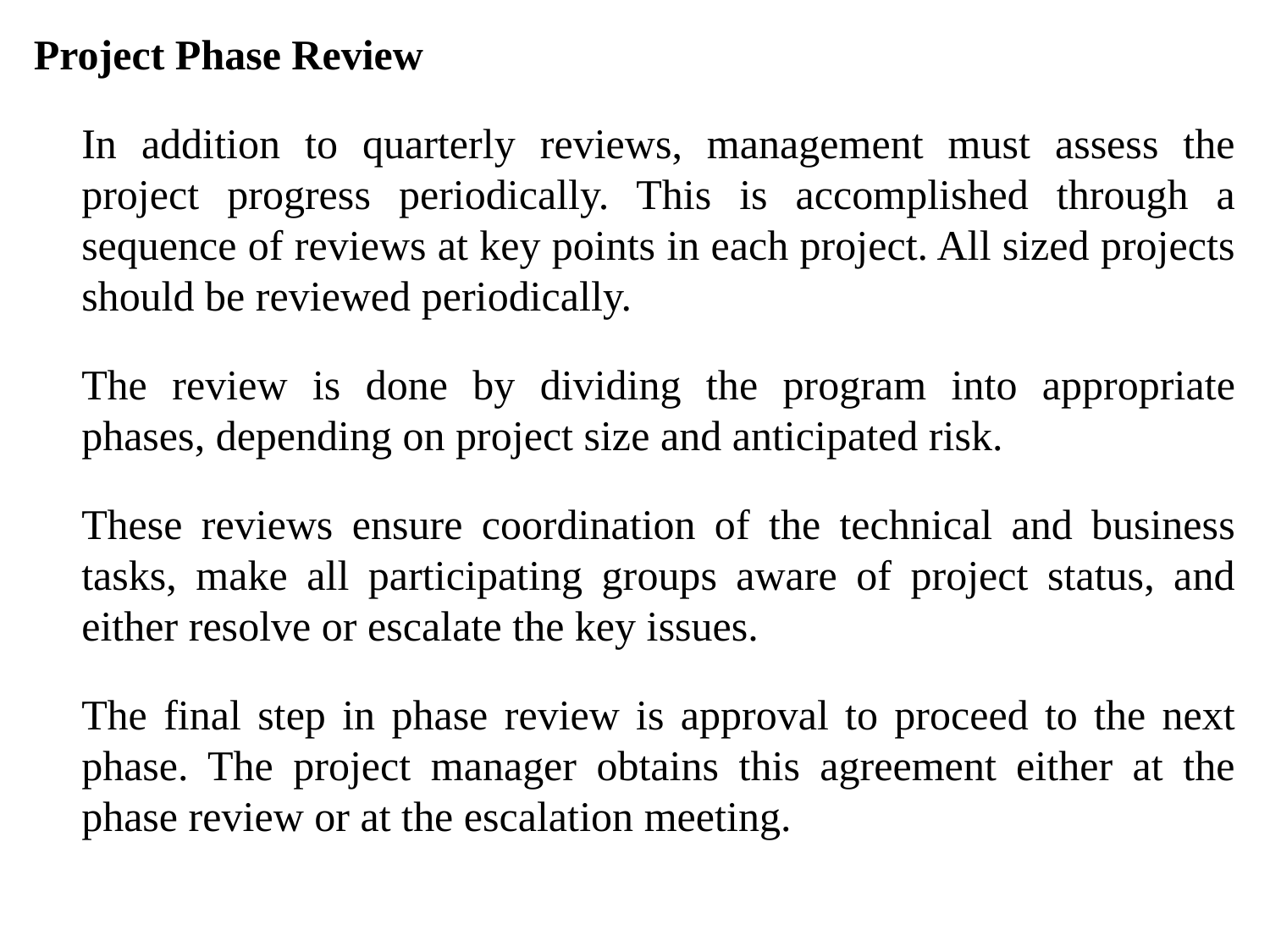

Project Phase Review

	In addition to quarterly reviews, management must assess the project progress periodically. This is accomplished through a sequence of reviews at key points in each project. All sized projects should be reviewed periodically.

	The review is done by dividing the program into appropriate phases, depending on project size and anticipated risk.

	These reviews ensure coordination of the technical and business tasks, make all participating groups aware of project status, and either resolve or escalate the key issues.

	The final step in phase review is approval to proceed to the next phase. The project manager obtains this agreement either at the phase review or at the escalation meeting.